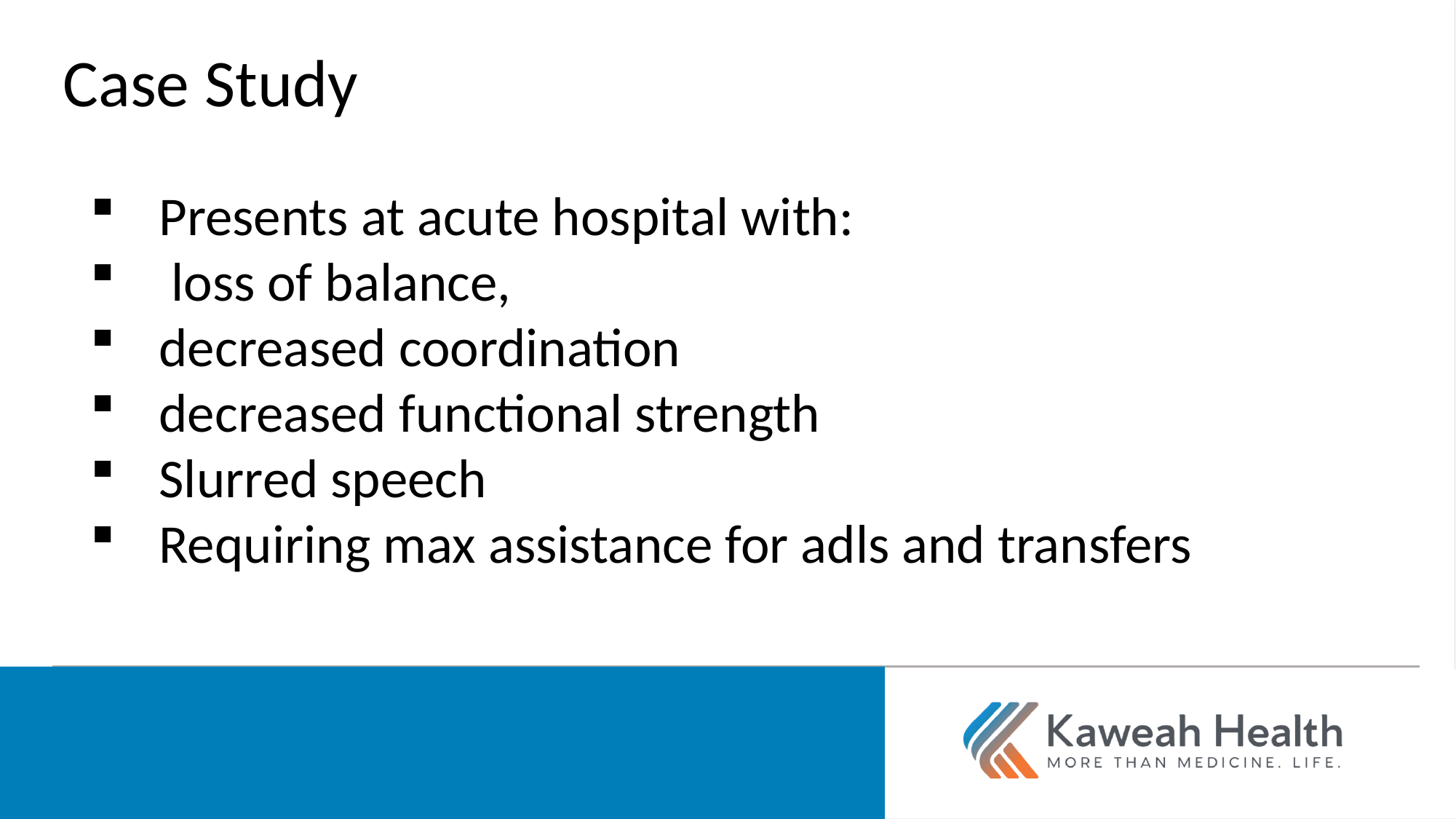

Case Study
Presents at acute hospital with:
 loss of balance,
decreased coordination
decreased functional strength
Slurred speech
Requiring max assistance for adls and transfers

More than medicine. Life.